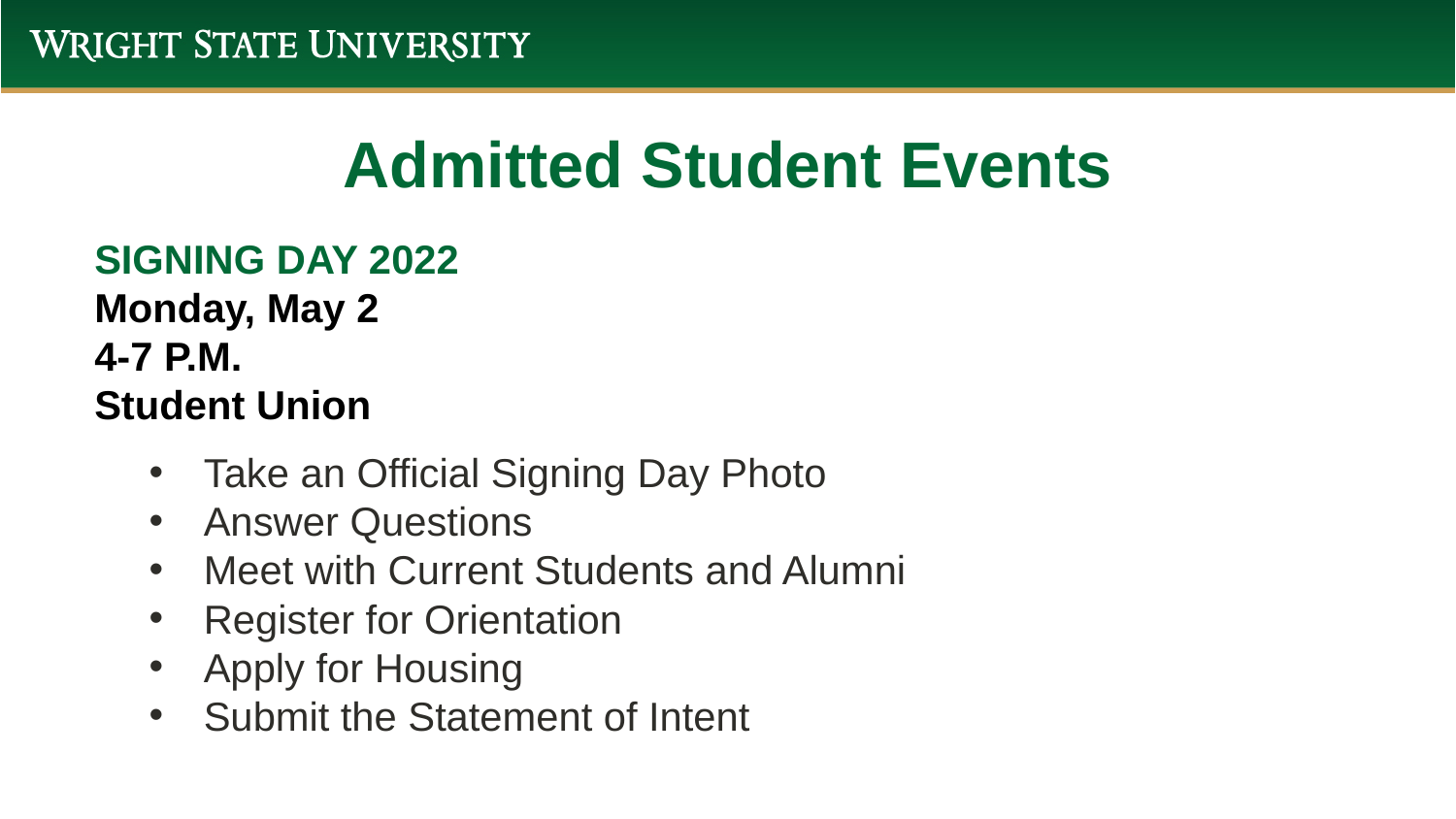

Admitted Student Events
SIGNING DAY 2022
Monday, May 2
4-7 P.M.
Student Union

Take an Official Signing Day Photo
Answer Questions
Meet with Current Students and Alumni
Register for Orientation
Apply for Housing
Submit the Statement of Intent